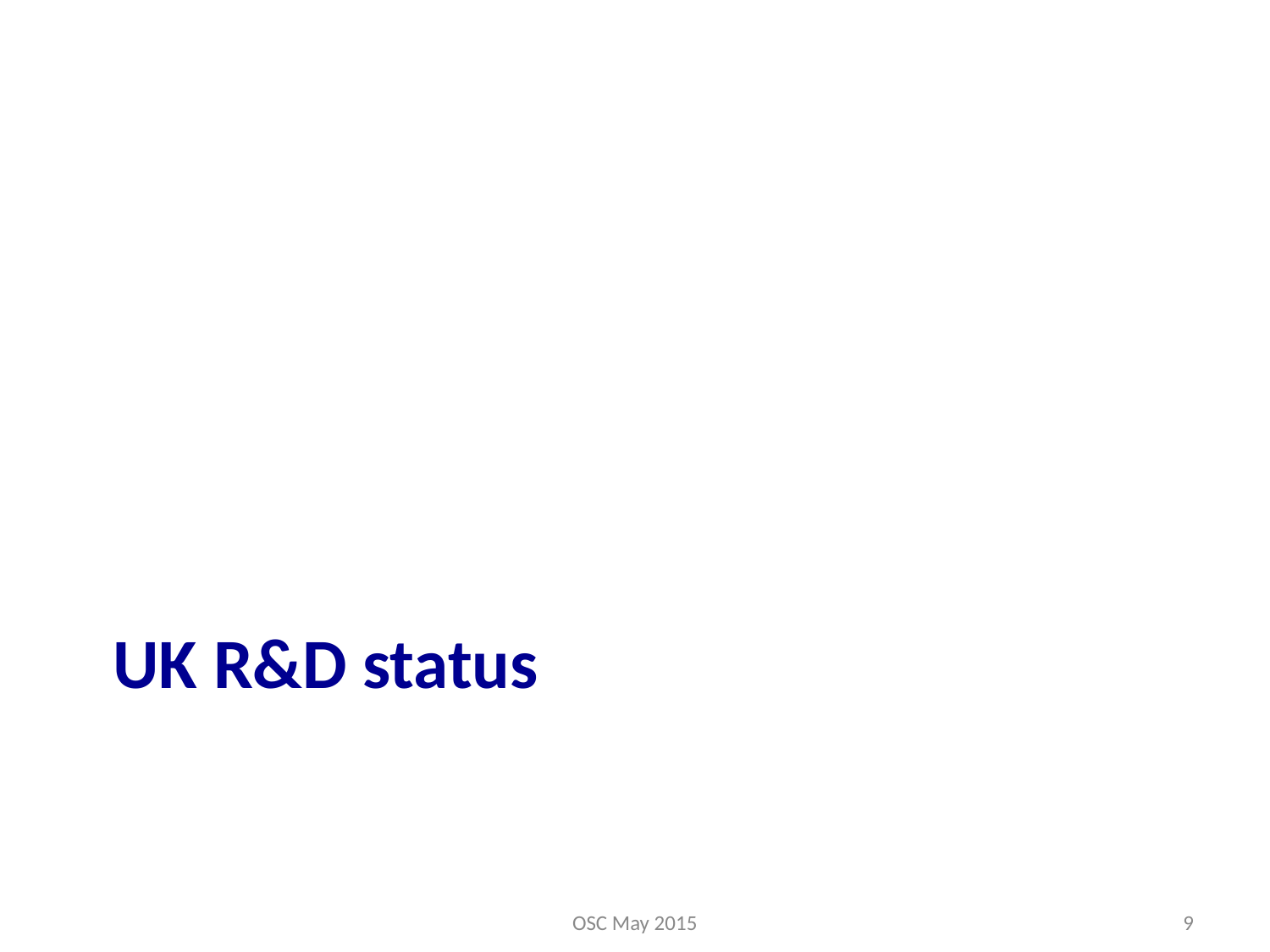

# UK R&D status

OSC May 2015
9